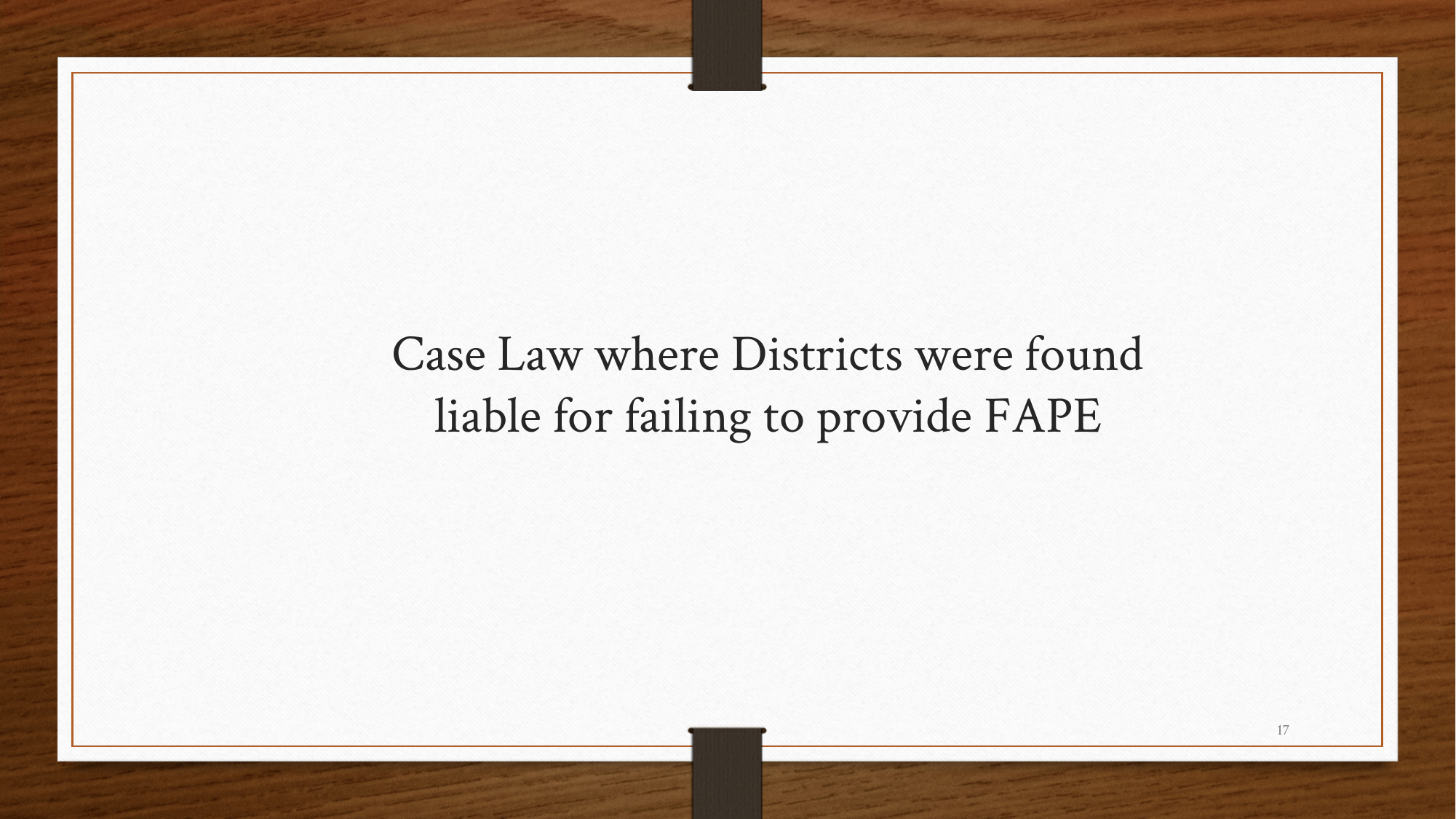

Case Law where Districts were found liable for failing to provide FAPE
17